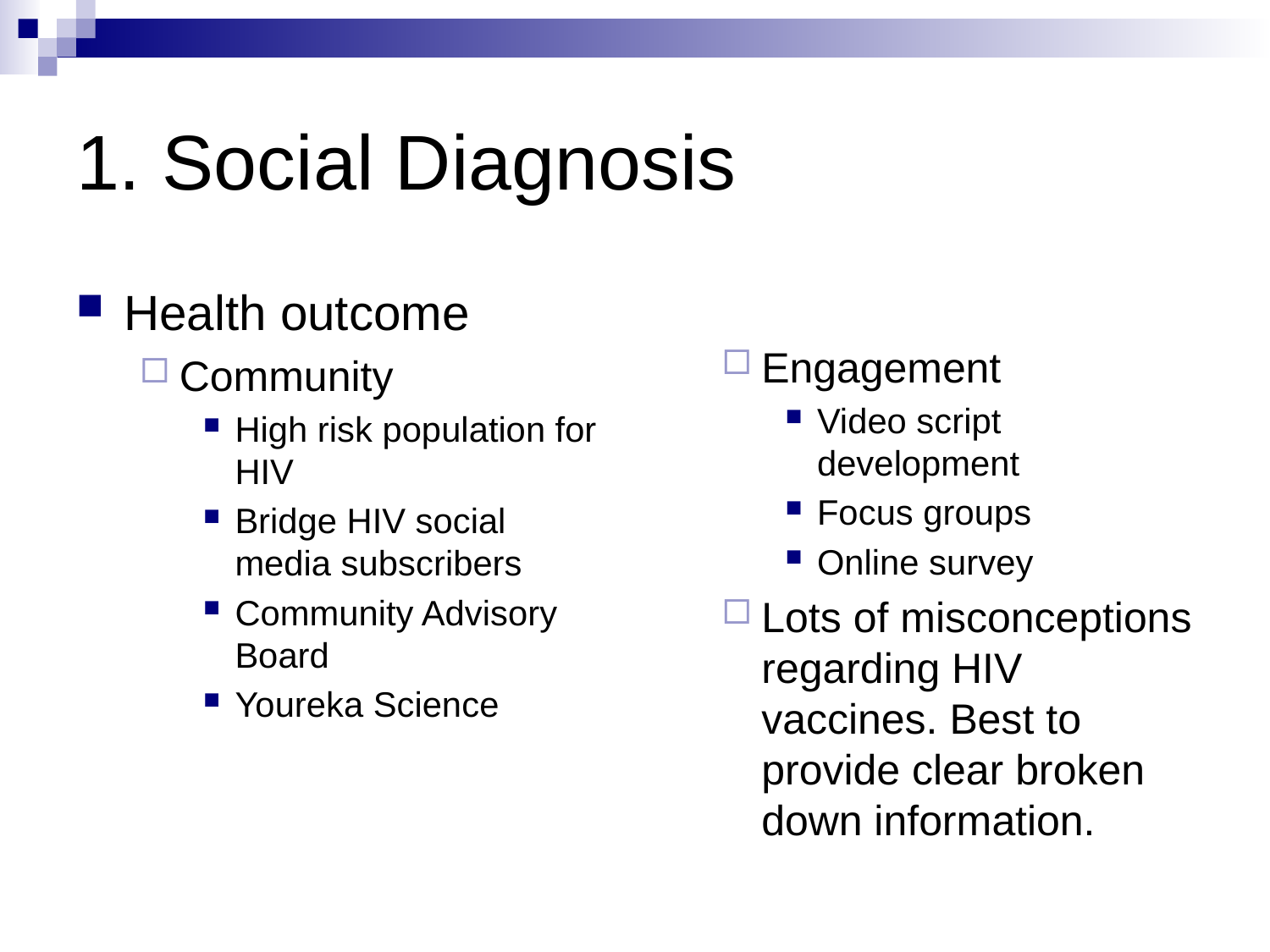

# 1. Social Diagnosis
Health outcome
Community
High risk population for HIV
Bridge HIV social media subscribers
Community Advisory Board
Youreka Science

Engagement
Video script development
Focus groups
Online survey
Lots of misconceptions regarding HIV vaccines. Best to provide clear broken down information.